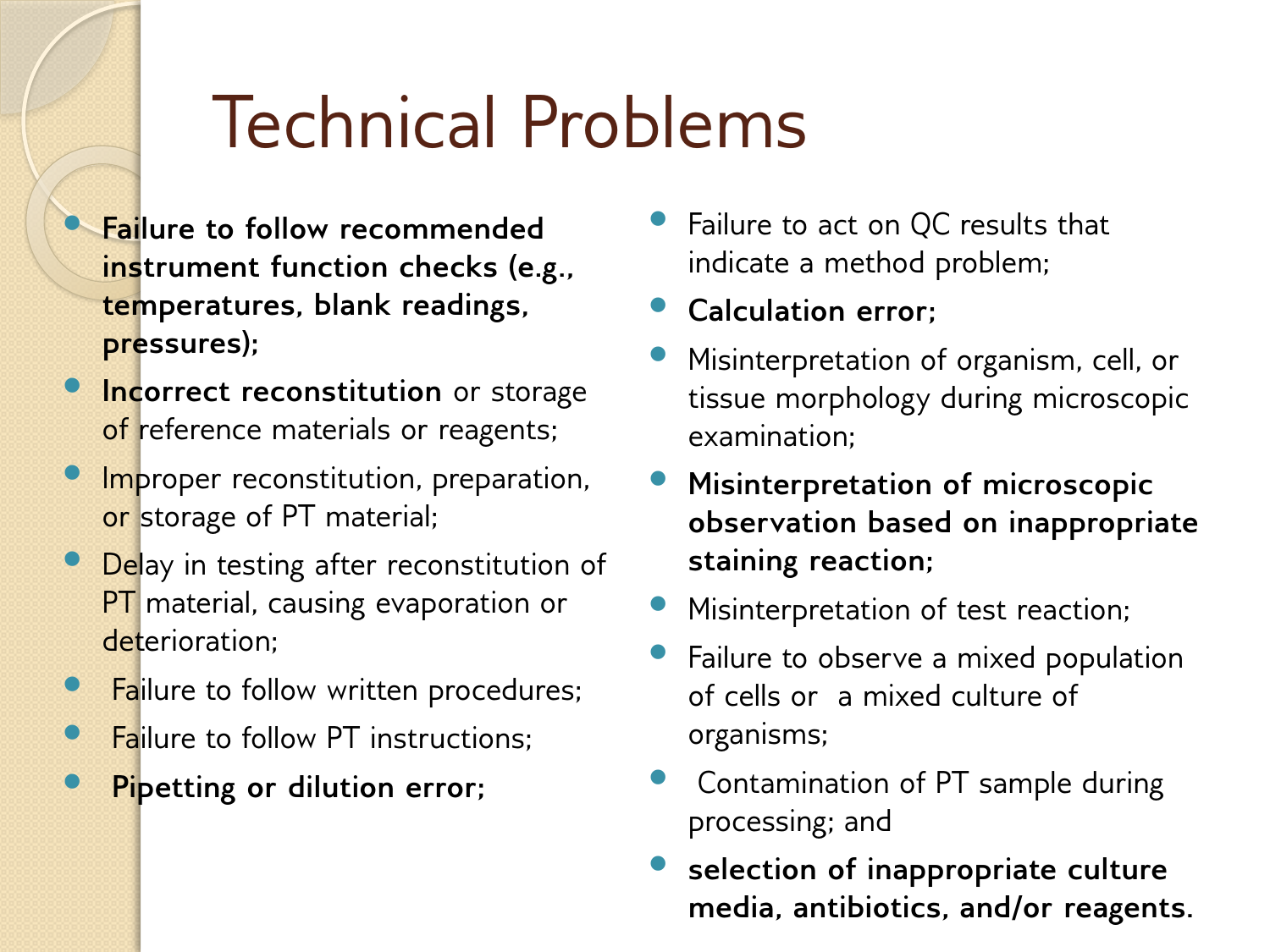

# Technical Problems
Failure to act on QC results that indicate a method problem;
Calculation error;
Misinterpretation of organism, cell, or tissue morphology during microscopic examination;
Misinterpretation of microscopic observation based on inappropriate staining reaction;
Misinterpretation of test reaction;
Failure to observe a mixed population of cells or  a mixed culture of organisms;
 Contamination of PT sample during processing; and
selection of inappropriate culture media, antibiotics, and/or reagents.

Failure to follow recommended instrument function checks (e.g., temperatures, blank readings, pressures);
Incorrect reconstitution or storage of reference materials or reagents;
Improper reconstitution, preparation, or storage of PT material;
Delay in testing after reconstitution of PT material, causing evaporation or deterioration;
 Failure to follow written procedures;
 Failure to follow PT instructions;
 Pipetting or dilution error;